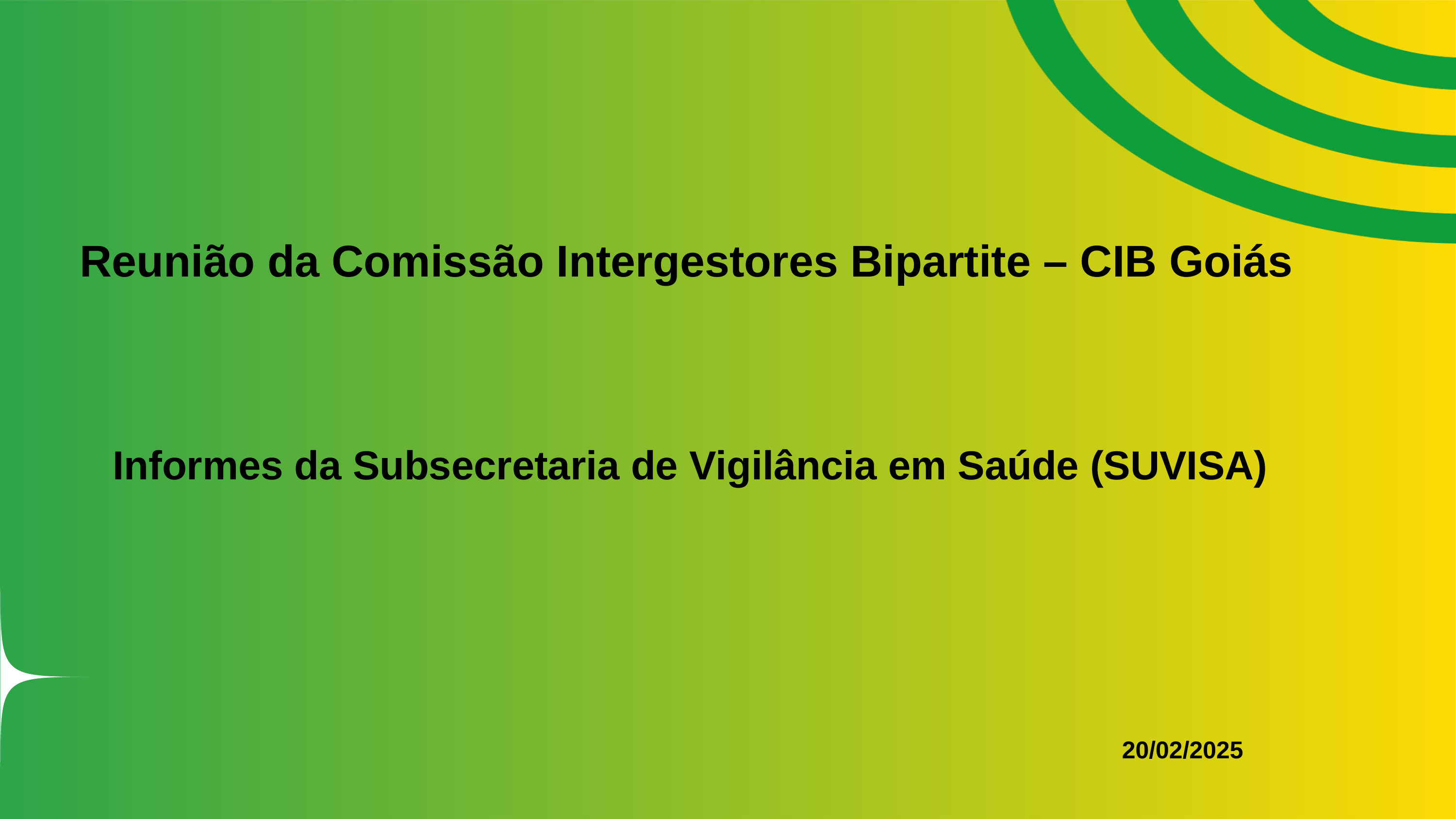

Reunião da Comissão Intergestores Bipartite – CIB Goiás
Informes da Subsecretaria de Vigilância em Saúde (SUVISA)

20/02/2025